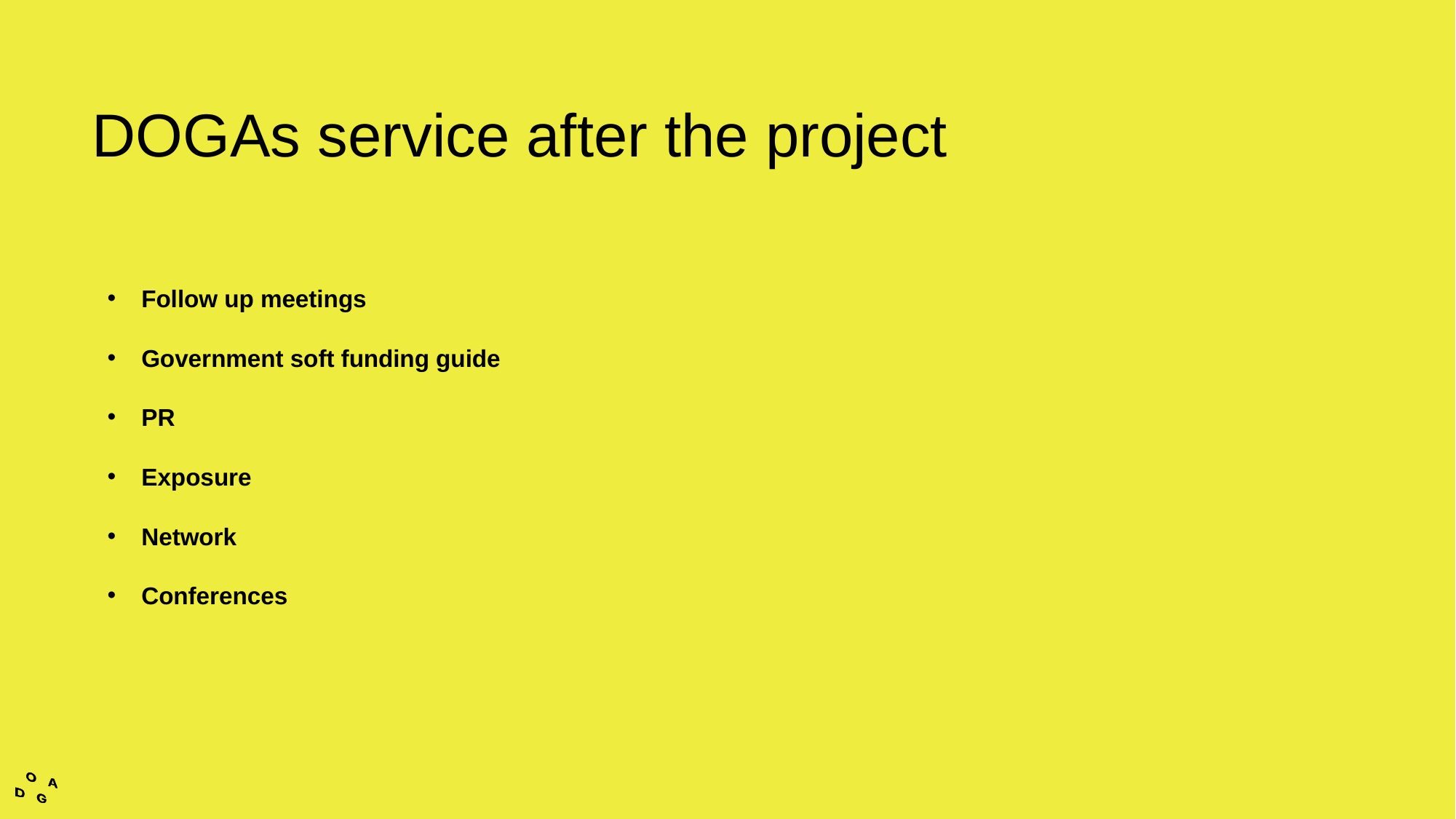

# DOGAs service after the project
Follow up meetings
Government soft funding guide
PR
Exposure
Network
Conferences